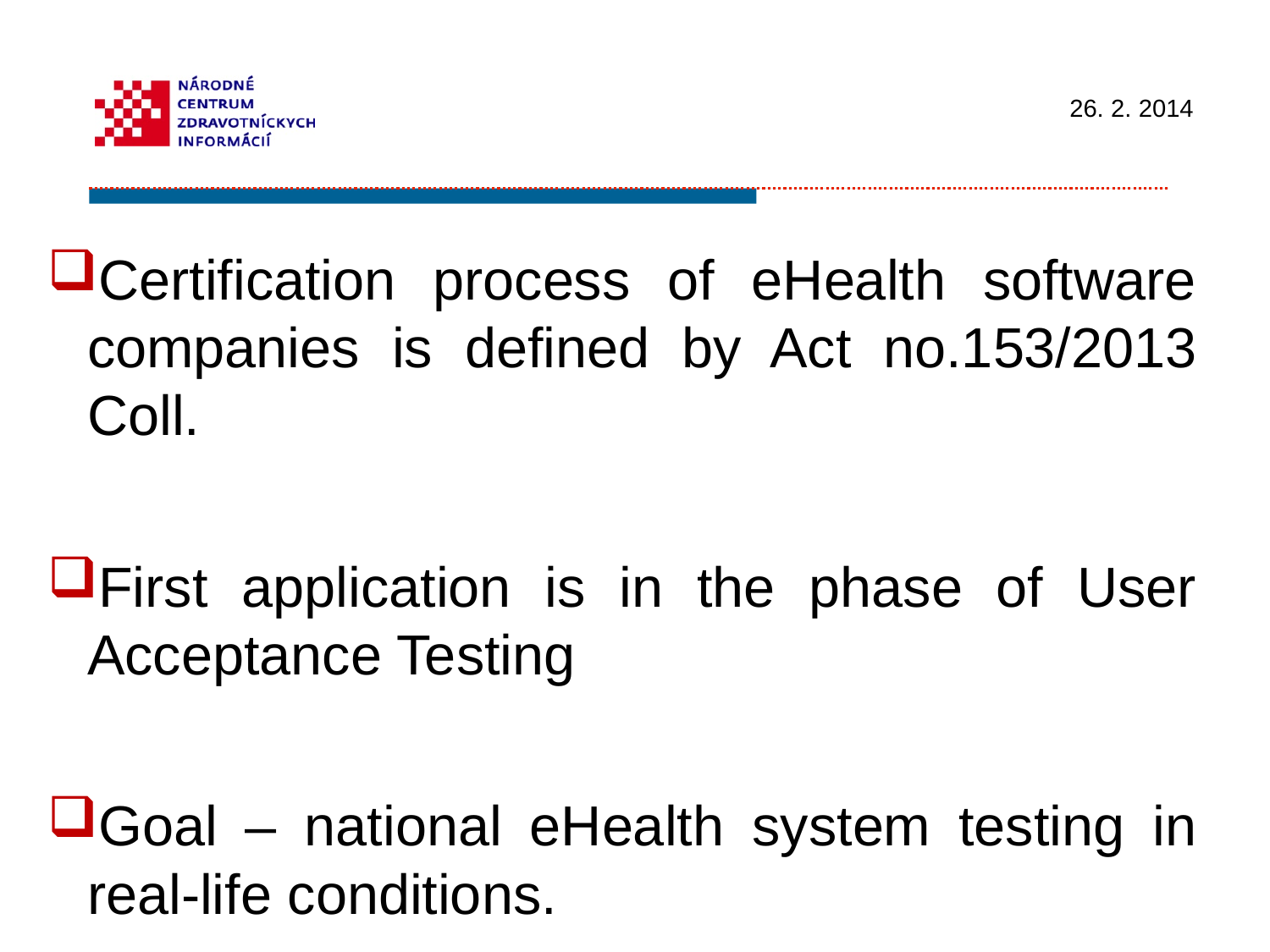

Certification process of eHealth software companies is defined by Act no.153/2013 Coll.

First application is in the phase of User Acceptance Testing

Goal – national eHealth system testing in real-life conditions.